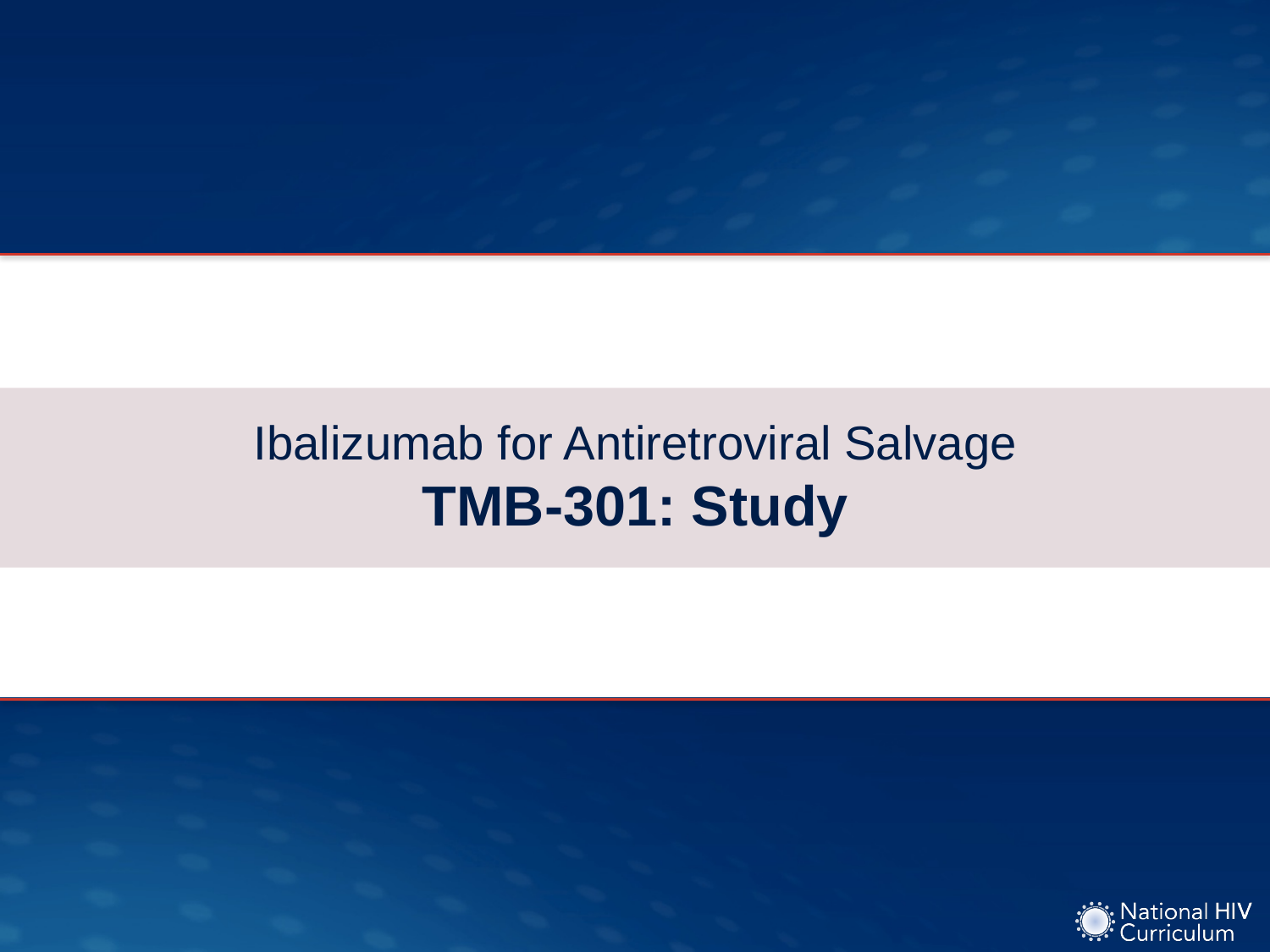

# Ibalizumab for Antiretroviral Salvage TMB-301: Study